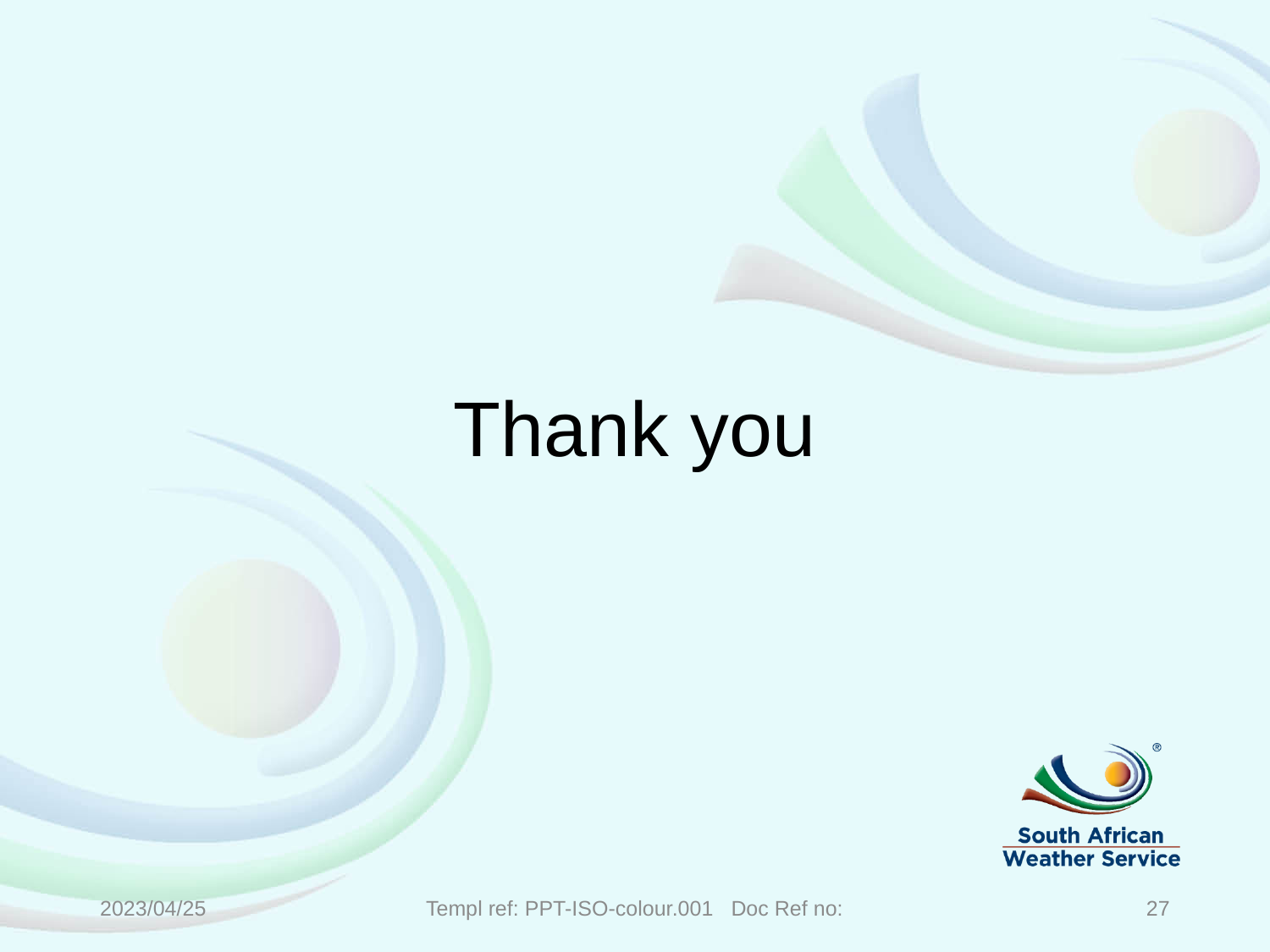

# Thank you
2023/04/25
Templ ref: PPT-ISO-colour.001   Doc Ref no:
27